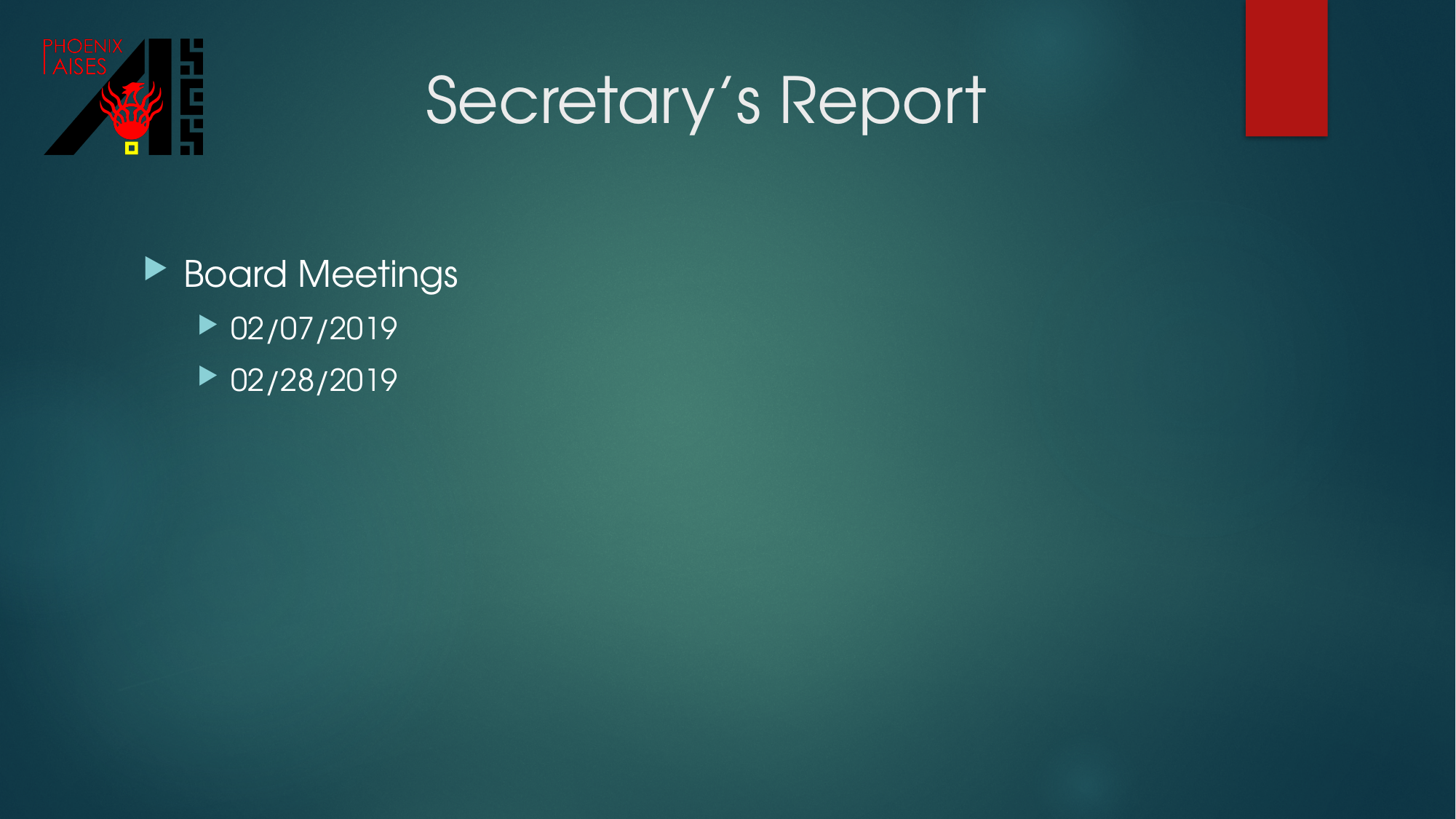

# Secretary’s Report
Board Meetings
02/07/2019
02/28/2019